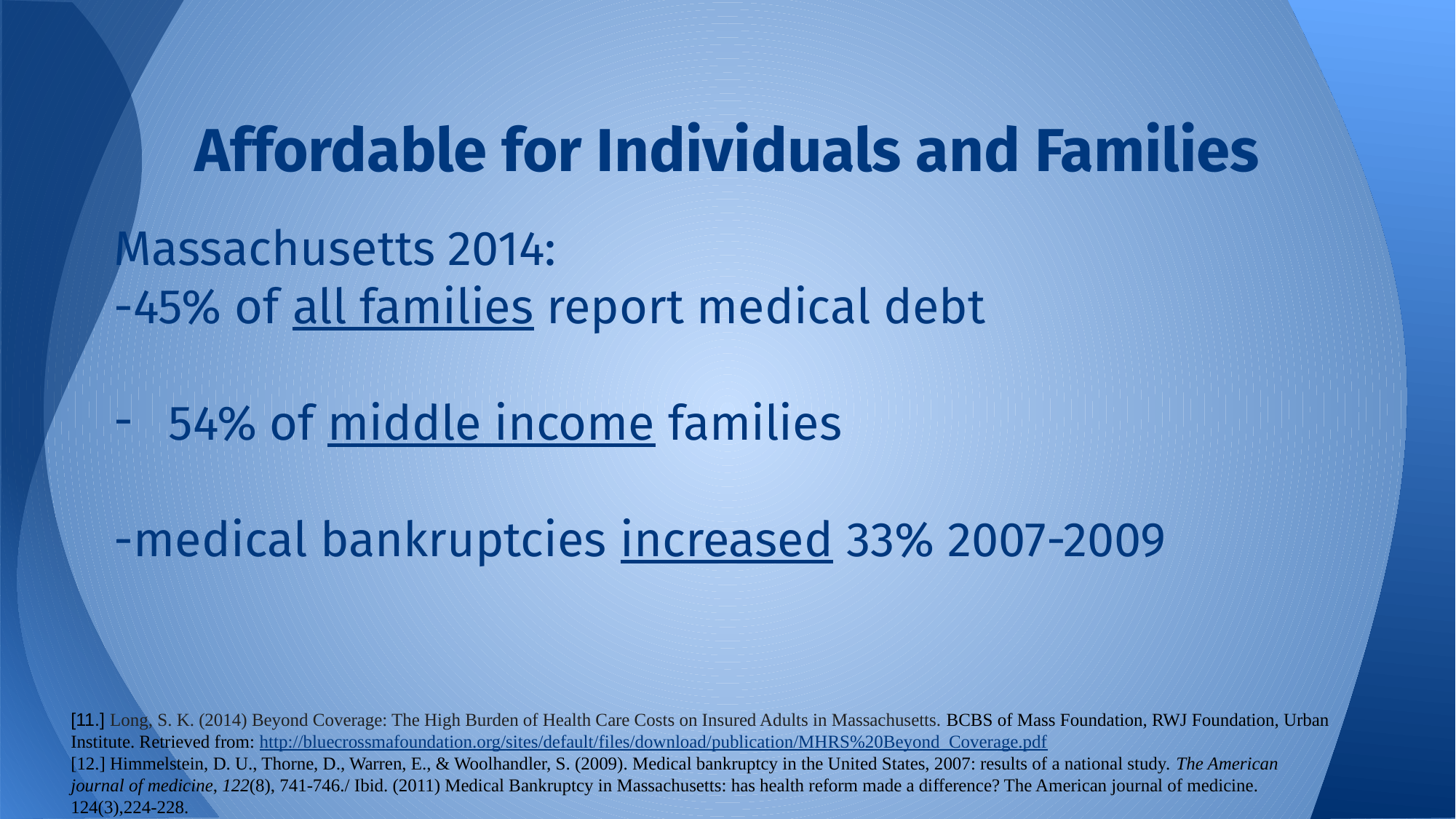

# Affordable for Individuals and Families
Massachusetts 2014:
-45% of all families report medical debt

54% of middle income families

-medical bankruptcies increased 33% 2007-2009

[11.] Long, S. K. (2014) Beyond Coverage: The High Burden of Health Care Costs on Insured Adults in Massachusetts. BCBS of Mass Foundation, RWJ Foundation, Urban Institute. Retrieved from: http://bluecrossmafoundation.org/sites/default/files/download/publication/MHRS%20Beyond_Coverage.pdf
[12.] Himmelstein, D. U., Thorne, D., Warren, E., & Woolhandler, S. (2009). Medical bankruptcy in the United States, 2007: results of a national study. The American journal of medicine, 122(8), 741-746./ Ibid. (2011) Medical Bankruptcy in Massachusetts: has health reform made a difference? The American journal of medicine. 124(3),224-228.